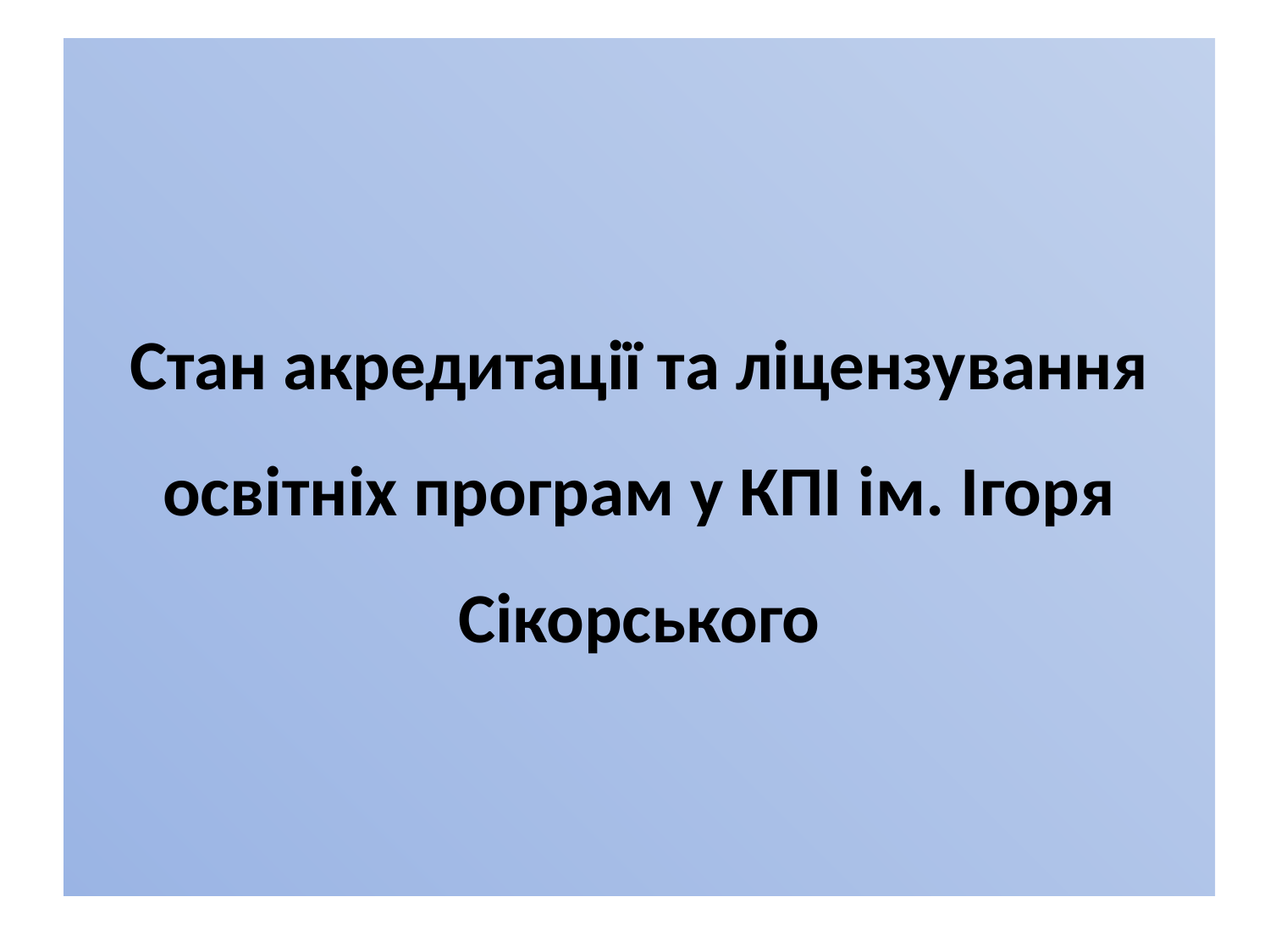

# Стан акредитації та ліцензування освітніх програм у КПІ ім. Ігоря Сікорського